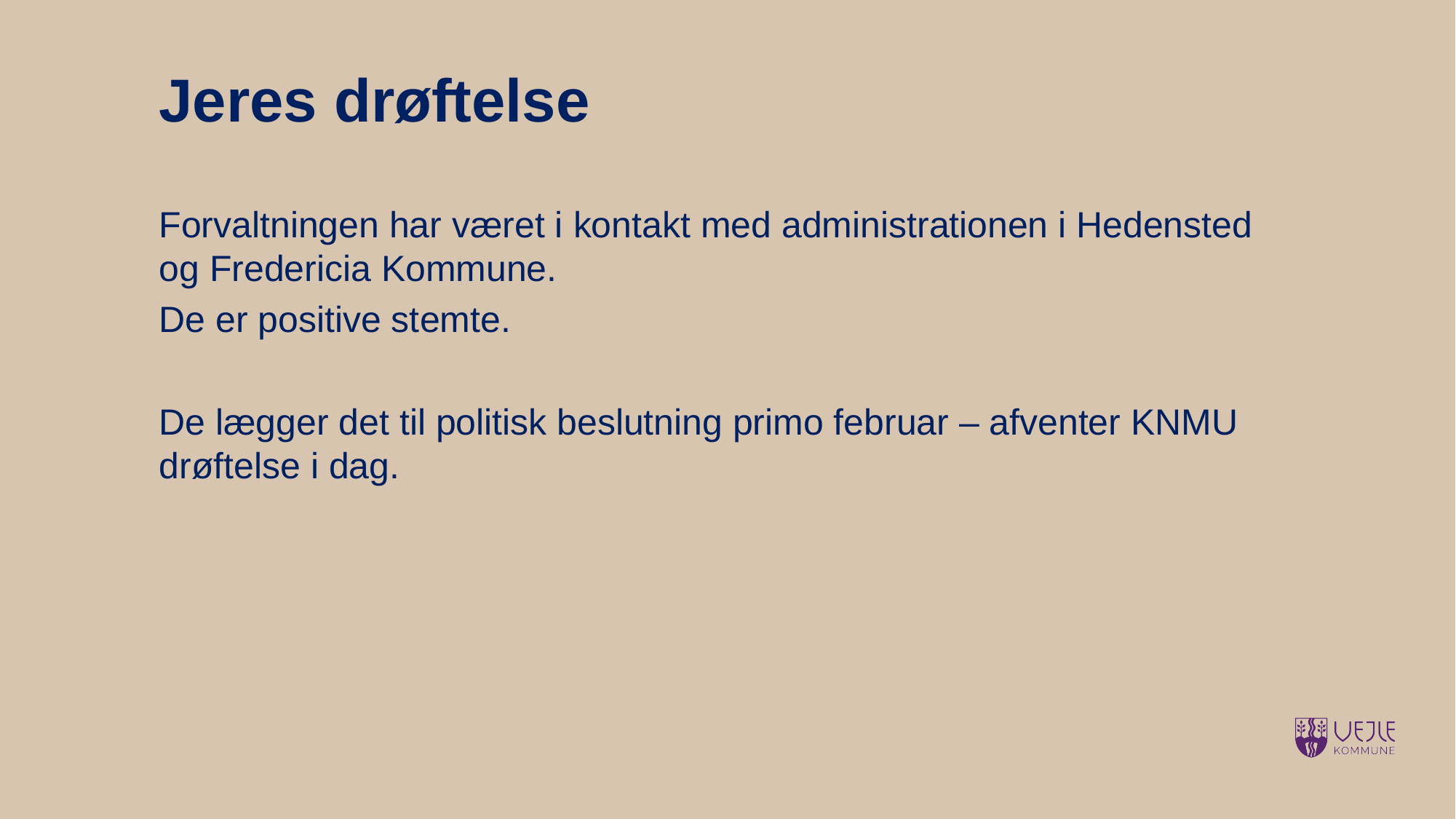

# Jeres drøftelse

Forvaltningen har været i kontakt med administrationen i Hedensted og Fredericia Kommune.
De er positive stemte.

De lægger det til politisk beslutning primo februar – afventer KNMU drøftelse i dag.